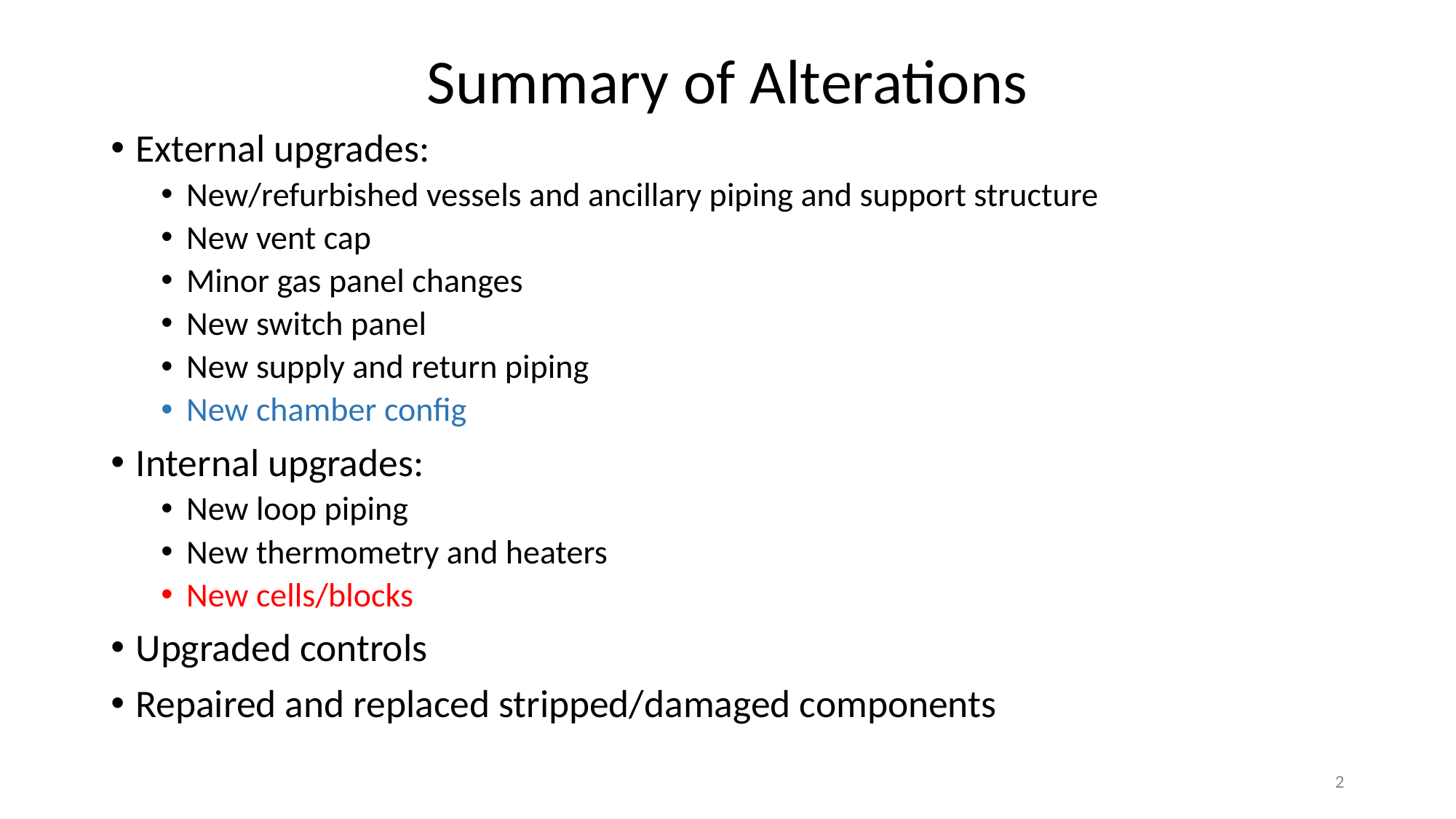

# Summary of Alterations
External upgrades:
New/refurbished vessels and ancillary piping and support structure
New vent cap
Minor gas panel changes
New switch panel
New supply and return piping
New chamber config
Internal upgrades:
New loop piping
New thermometry and heaters
New cells/blocks
Upgraded controls
Repaired and replaced stripped/damaged components

2